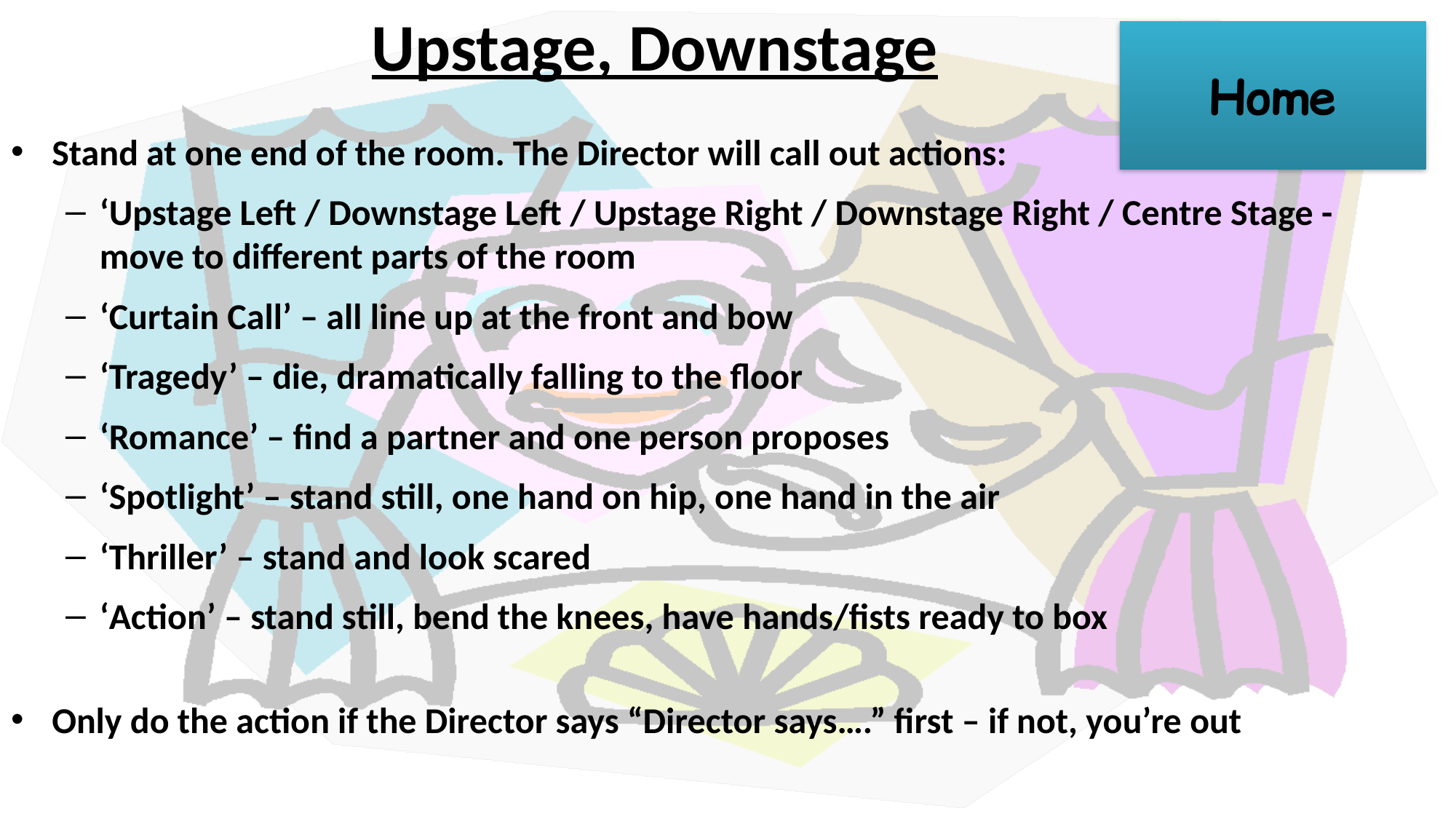

# Upstage, Downstage
Home
Stand at one end of the room. The Director will call out actions:
‘Upstage Left / Downstage Left / Upstage Right / Downstage Right / Centre Stage - move to different parts of the room
‘Curtain Call’ – all line up at the front and bow
‘Tragedy’ – die, dramatically falling to the floor
‘Romance’ – find a partner and one person proposes
‘Spotlight’ – stand still, one hand on hip, one hand in the air
‘Thriller’ – stand and look scared
‘Action’ – stand still, bend the knees, have hands/fists ready to box
Only do the action if the Director says “Director says….” first – if not, you’re out